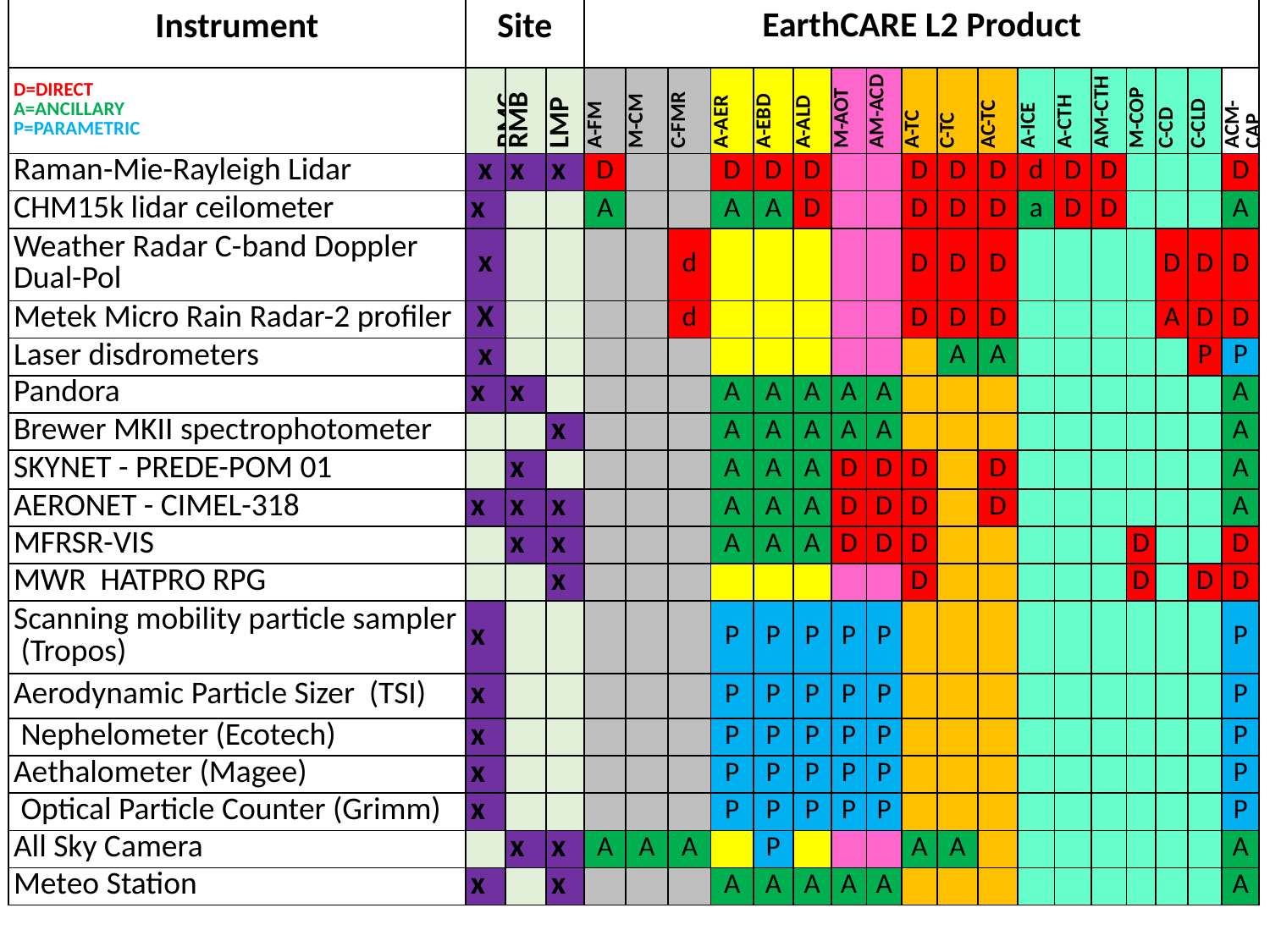

| Instrument | Site |  |  | EarthCARE L2 Product |  |  |  |  |  |  |  |  |  |  |  |  |  |  |  |  |  |
| --- | --- | --- | --- | --- | --- | --- | --- | --- | --- | --- | --- | --- | --- | --- | --- | --- | --- | --- | --- | --- | --- |
| D=DIRECT A=ANCILLARY P=PARAMETRIC | RMC | RMB | LMP | A-FM | M-CM | C-FMR | A-AER | A-EBD | A-ALD | M-AOT | AM-ACD | A-TC | C-TC | AC-TC | A-ICE | A-CTH | AM-CTH | M-COP | C-CD | C-CLD | ACM-CAP |
| Raman-Mie-Rayleigh Lidar | x | x | x | D |  |  | D | D | D |  |  | D | D | D | d | D | D |  |  |  | D |
| CHM15k lidar ceilometer | x |  |  | A |  |  | A | A | D |  |  | D | D | D | a | D | D |  |  |  | A |
| Weather Radar C-band Doppler Dual-Pol | x |  |  |  |  | d |  |  |  |  |  | D | D | D |  |  |  |  | D | D | D |
| Metek Micro Rain Radar-2 profiler | X |  |  |  |  | d |  |  |  |  |  | D | D | D |  |  |  |  | A | D | D |
| Laser disdrometers | x |  |  |  |  |  |  |  |  |  |  |  | A | A |  |  |  |  |  | P | P |
| Pandora | x | x |  |  |  |  | A | A | A | A | A |  |  |  |  |  |  |  |  |  | A |
| Brewer MKII spectrophotometer |  |  | x |  |  |  | A | A | A | A | A |  |  |  |  |  |  |  |  |  | A |
| SKYNET - PREDE-POM 01 |  | x |  |  |  |  | A | A | A | D | D | D |  | D |  |  |  |  |  |  | A |
| AERONET - CIMEL-318 | x | x | x |  |  |  | A | A | A | D | D | D |  | D |  |  |  |  |  |  | A |
| MFRSR-VIS |  | x | x |  |  |  | A | A | A | D | D | D |  |  |  |  |  | D |  |  | D |
| MWR HATPRO RPG |  |  | x |  |  |  |  |  |  |  |  | D |  |  |  |  |  | D |  | D | D |
| Scanning mobility particle sampler (Tropos) | x |  |  |  |  |  | P | P | P | P | P |  |  |  |  |  |  |  |  |  | P |
| Aerodynamic Particle Sizer (TSI) | x |  |  |  |  |  | P | P | P | P | P |  |  |  |  |  |  |  |  |  | P |
| Nephelometer (Ecotech) | x |  |  |  |  |  | P | P | P | P | P |  |  |  |  |  |  |  |  |  | P |
| Aethalometer (Magee) | x |  |  |  |  |  | P | P | P | P | P |  |  |  |  |  |  |  |  |  | P |
| Optical Particle Counter (Grimm) | x |  |  |  |  |  | P | P | P | P | P |  |  |  |  |  |  |  |  |  | P |
| All Sky Camera |  | x | x | A | A | A |  | P |  |  |  | A | A |  |  |  |  |  |  |  | A |
| Meteo Station | x |  | x |  |  |  | A | A | A | A | A |  |  |  |  |  |  |  |  |  | A |